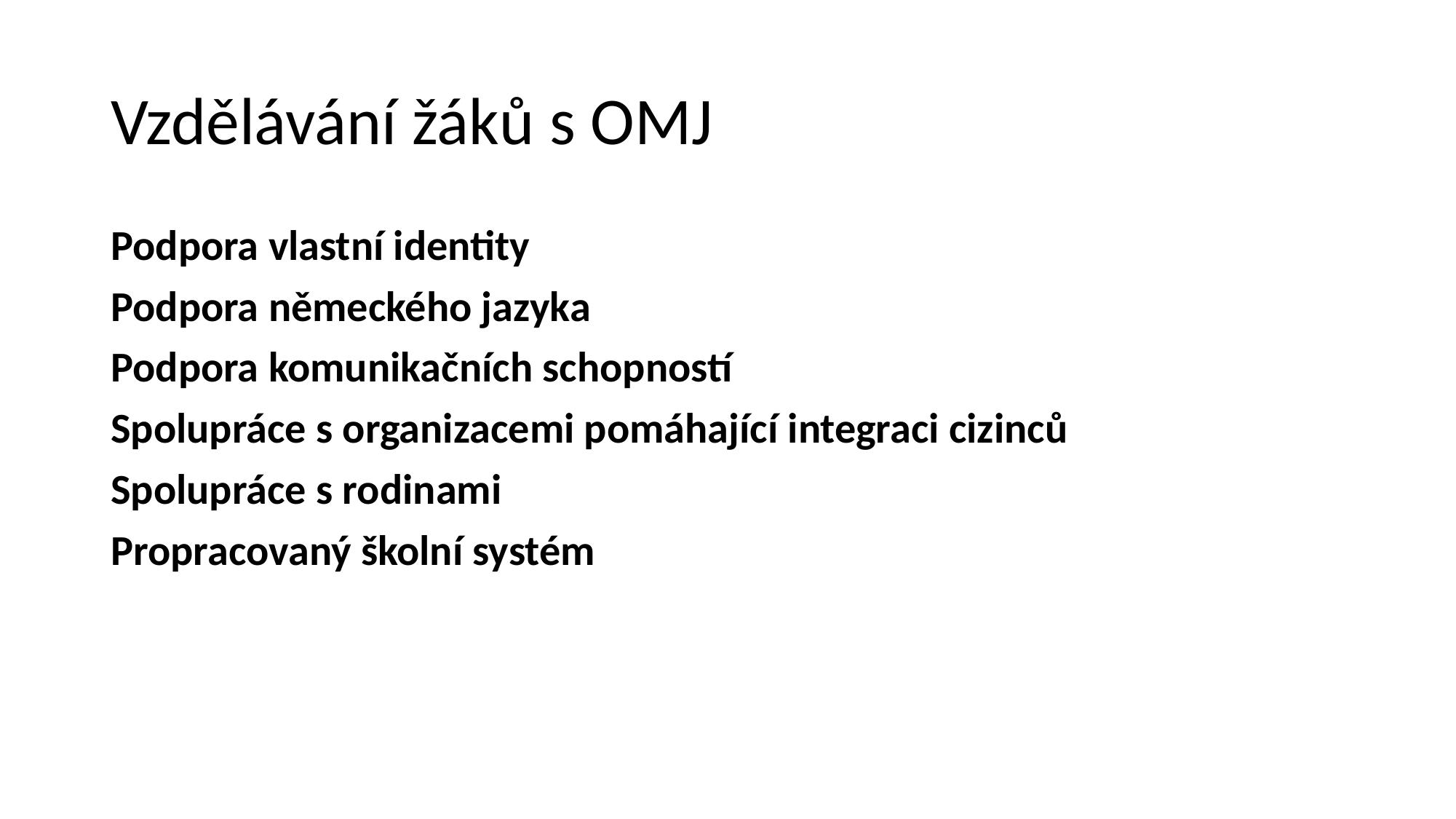

# Vzdělávání žáků s OMJ
Podpora vlastní identity
Podpora německého jazyka
Podpora komunikačních schopností
Spolupráce s organizacemi pomáhající integraci cizinců
Spolupráce s rodinami
Propracovaný školní systém